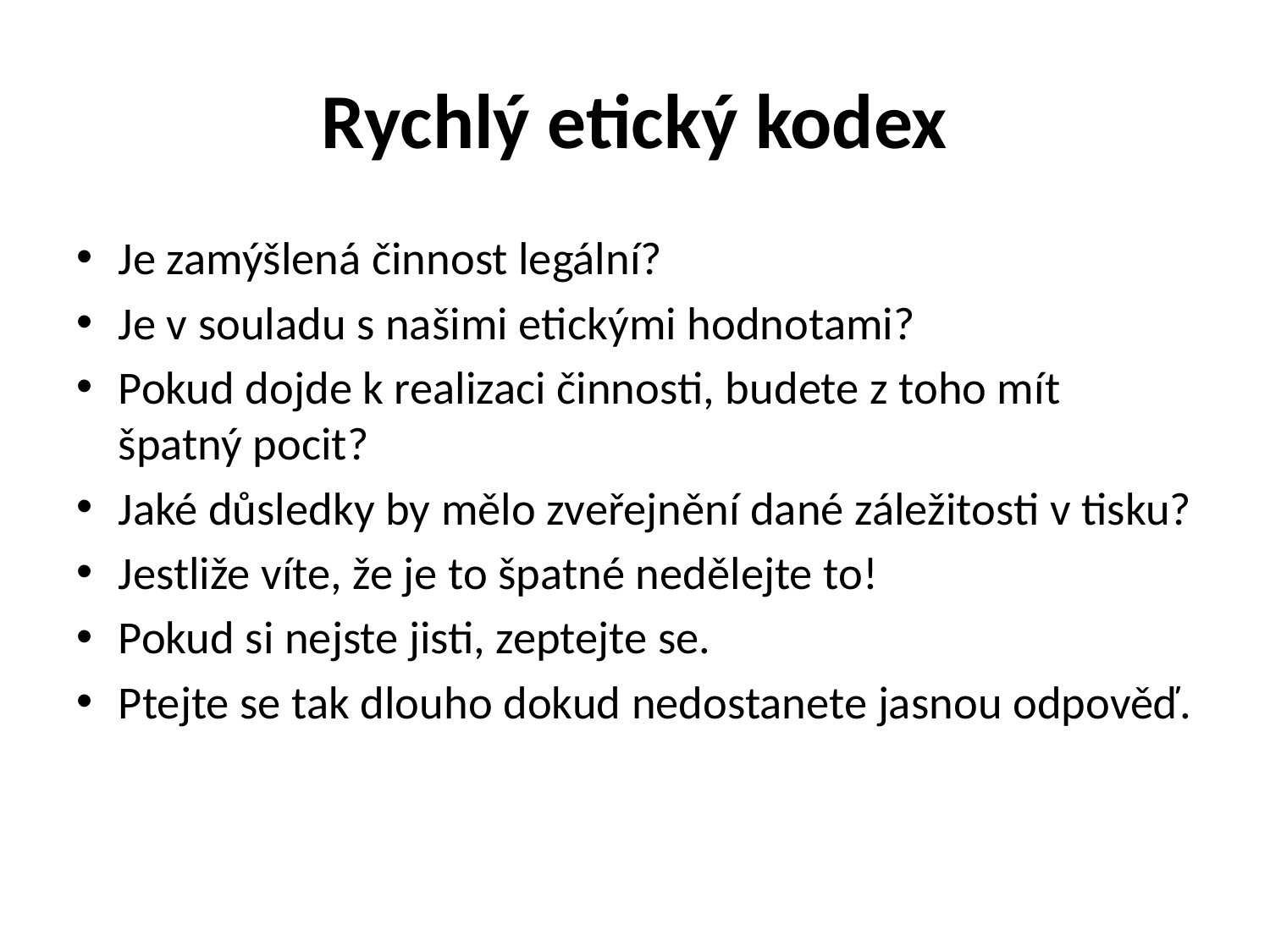

# Rychlý etický kodex
Je zamýšlená činnost legální?
Je v souladu s našimi etickými hodnotami?
Pokud dojde k realizaci činnosti, budete z toho mít špatný pocit?
Jaké důsledky by mělo zveřejnění dané záležitosti v tisku?
Jestliže víte, že je to špatné nedělejte to!
Pokud si nejste jisti, zeptejte se.
Ptejte se tak dlouho dokud nedostanete jasnou odpověď.